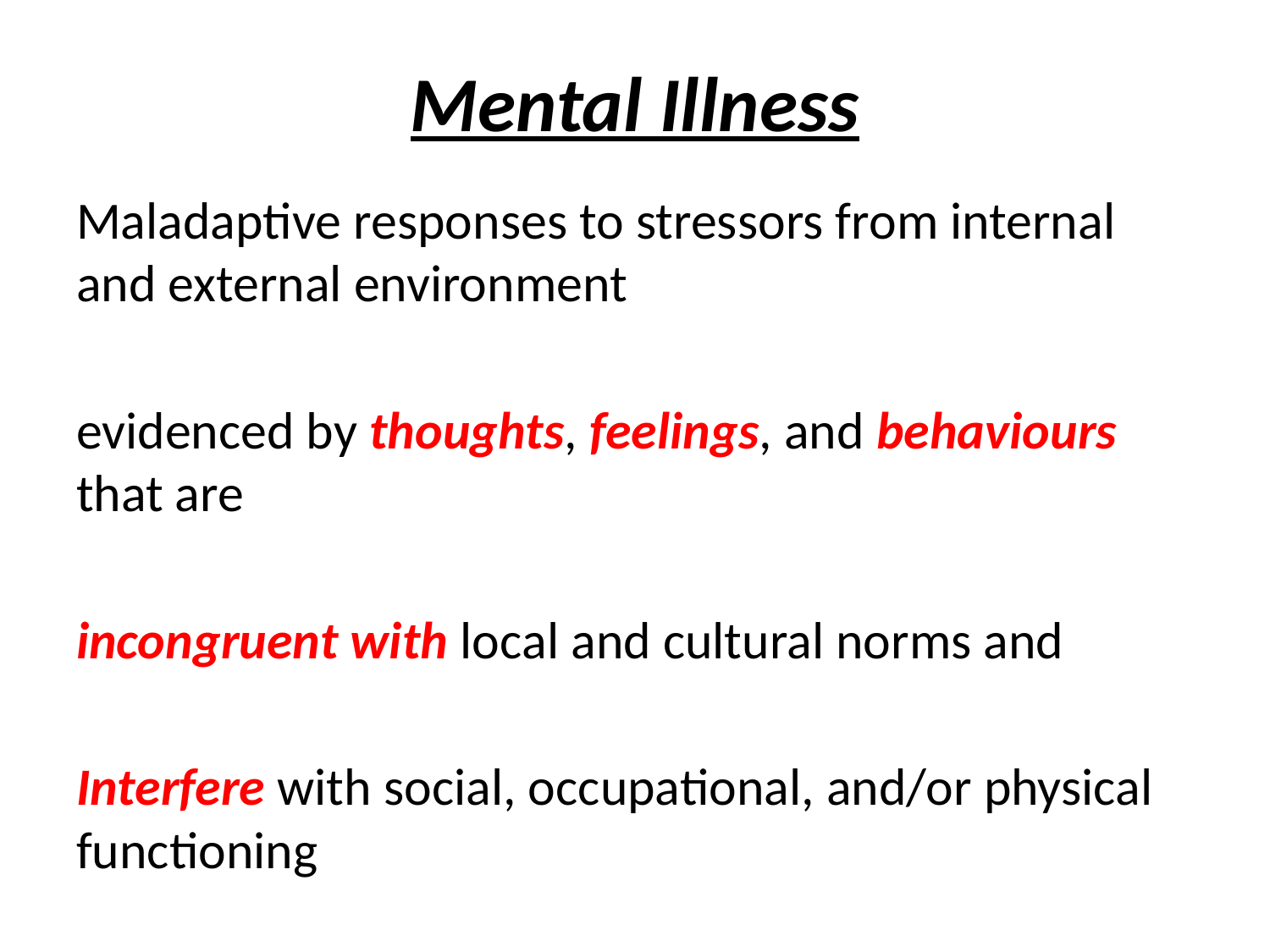

# Mental Illness
Maladaptive responses to stressors from internal and external environment

evidenced by thoughts, feelings, and behaviours that are

incongruent with local and cultural norms and

Interfere with social, occupational, and/or physical functioning